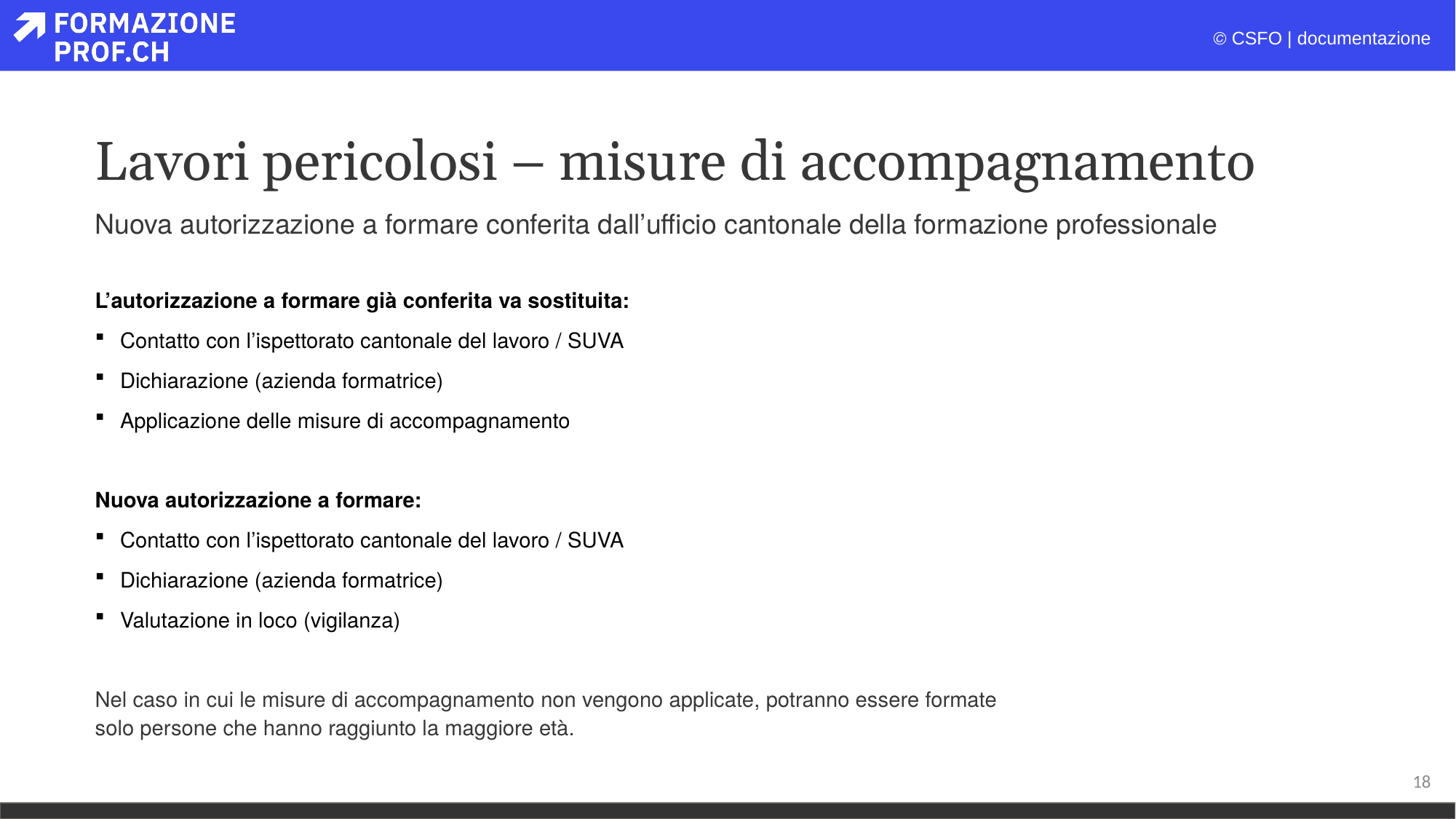

# Lavori pericolosi – misure di accompagnamento
Nuova autorizzazione a formare conferita dall’ufficio cantonale della formazione professionale
L’autorizzazione a formare già conferita va sostituita:
Contatto con l’ispettorato cantonale del lavoro / SUVA
Dichiarazione (azienda formatrice)
Applicazione delle misure di accompagnamento

Nuova autorizzazione a formare:
Contatto con l’ispettorato cantonale del lavoro / SUVA
Dichiarazione (azienda formatrice)
Valutazione in loco (vigilanza)

Nel caso in cui le misure di accompagnamento non vengono applicate, potranno essere formate solo persone che hanno raggiunto la maggiore età.

18